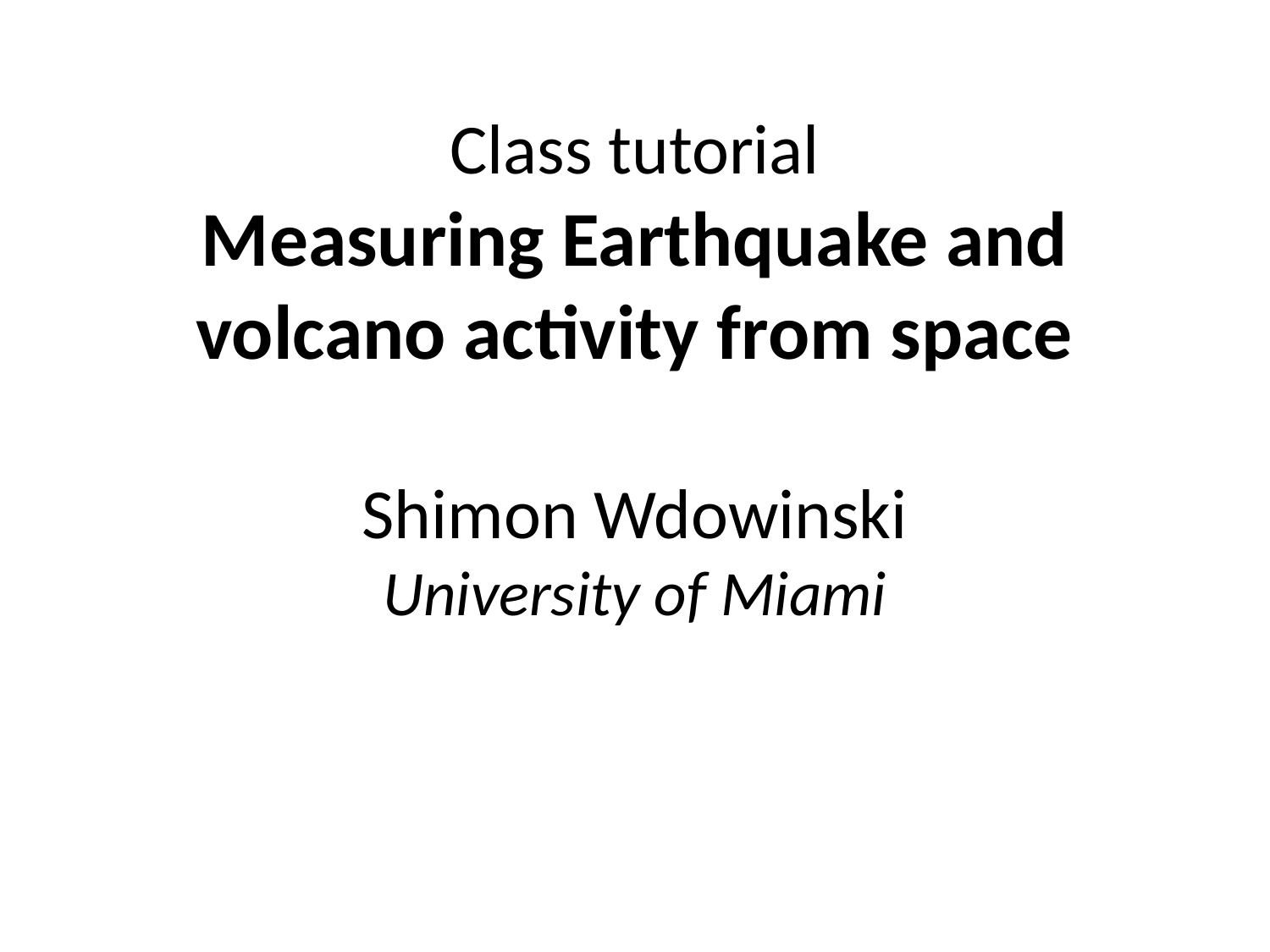

# Class tutorial Measuring Earthquake and volcano activity from space Shimon Wdowinski University of Miami